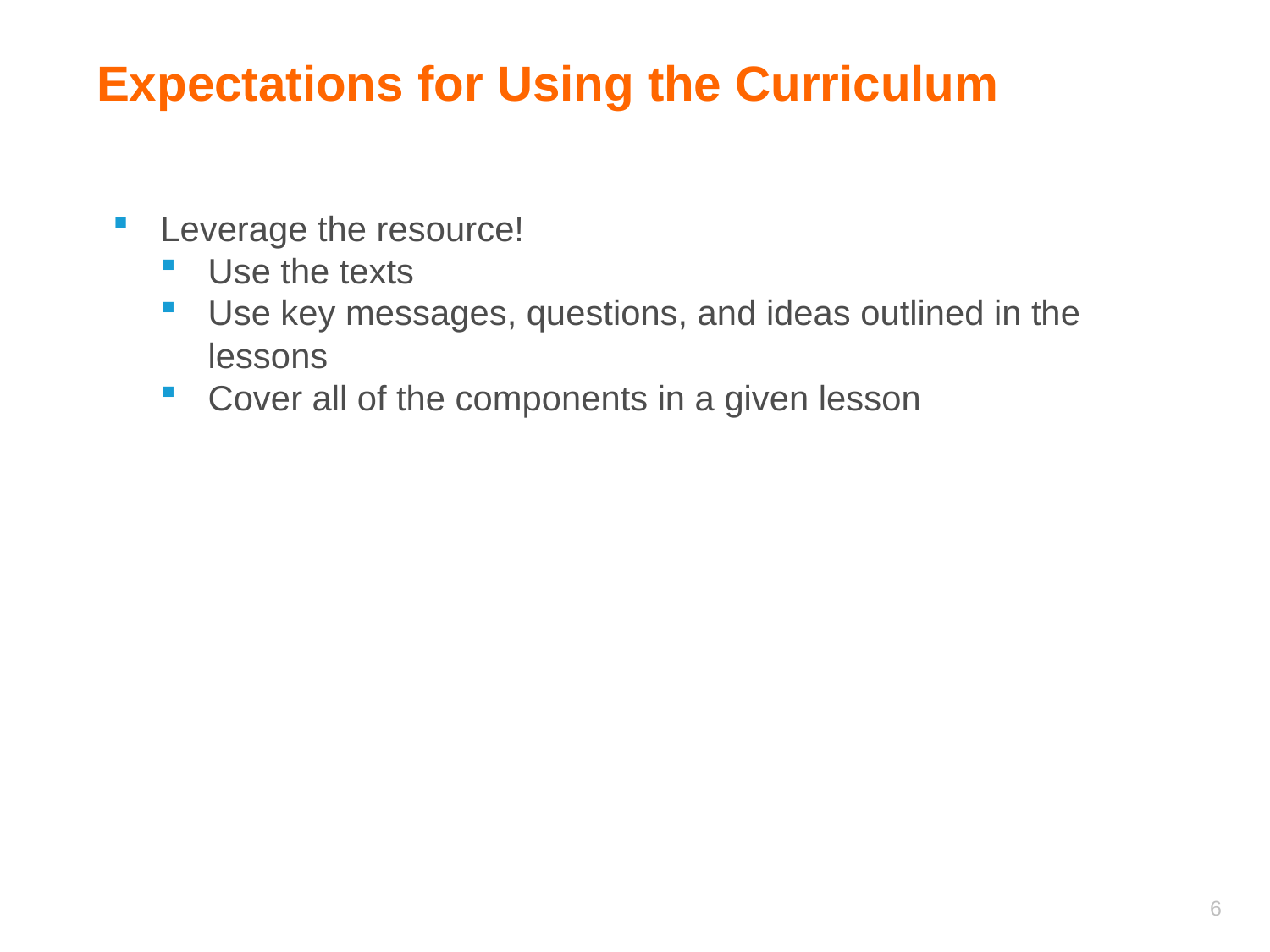

# Expectations for Using the Curriculum
Leverage the resource!
Use the texts
Use key messages, questions, and ideas outlined in the lessons
Cover all of the components in a given lesson